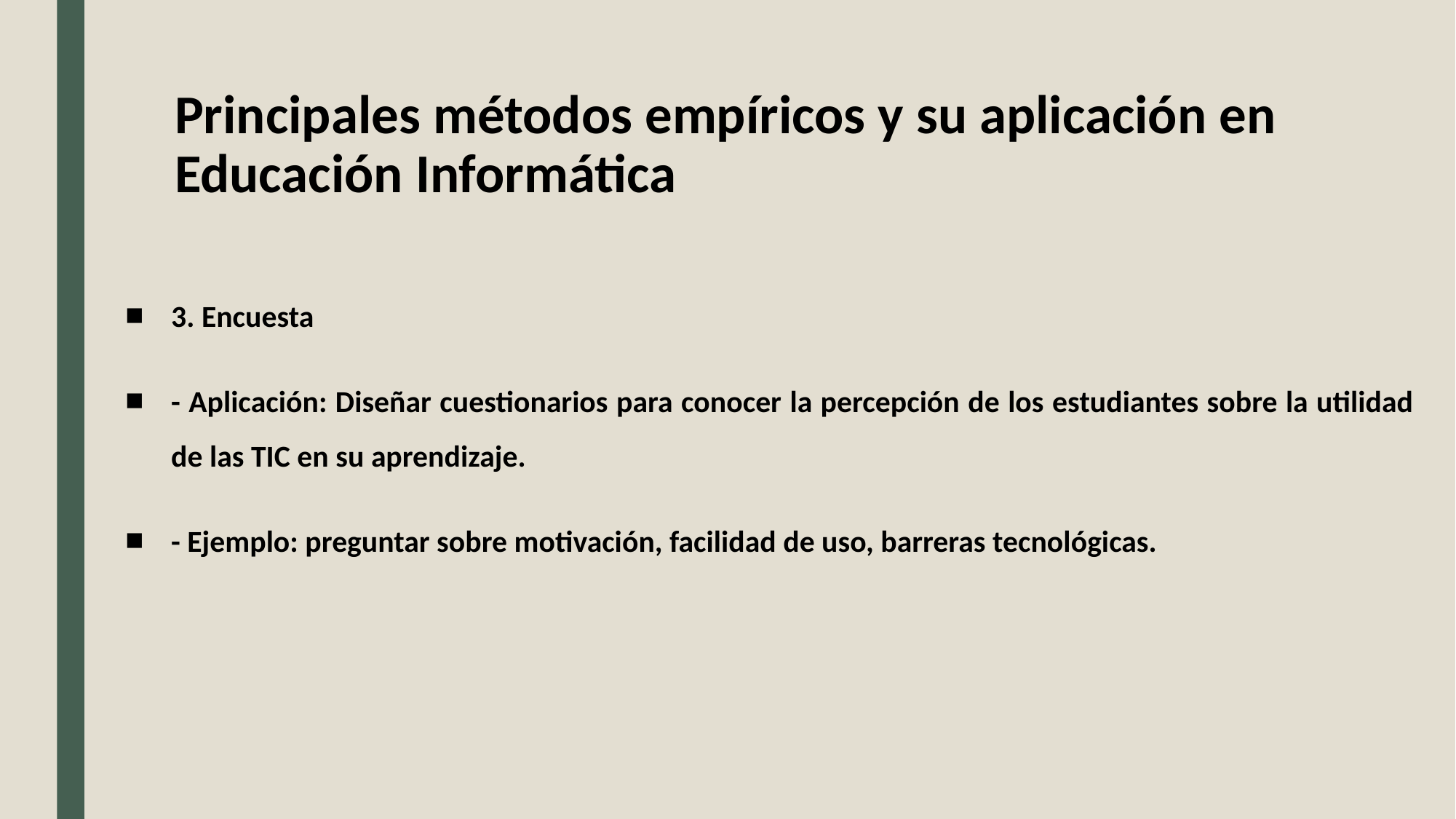

# Principales métodos empíricos y su aplicación en Educación Informática
3. Encuesta
- Aplicación: Diseñar cuestionarios para conocer la percepción de los estudiantes sobre la utilidad de las TIC en su aprendizaje.
- Ejemplo: preguntar sobre motivación, facilidad de uso, barreras tecnológicas.